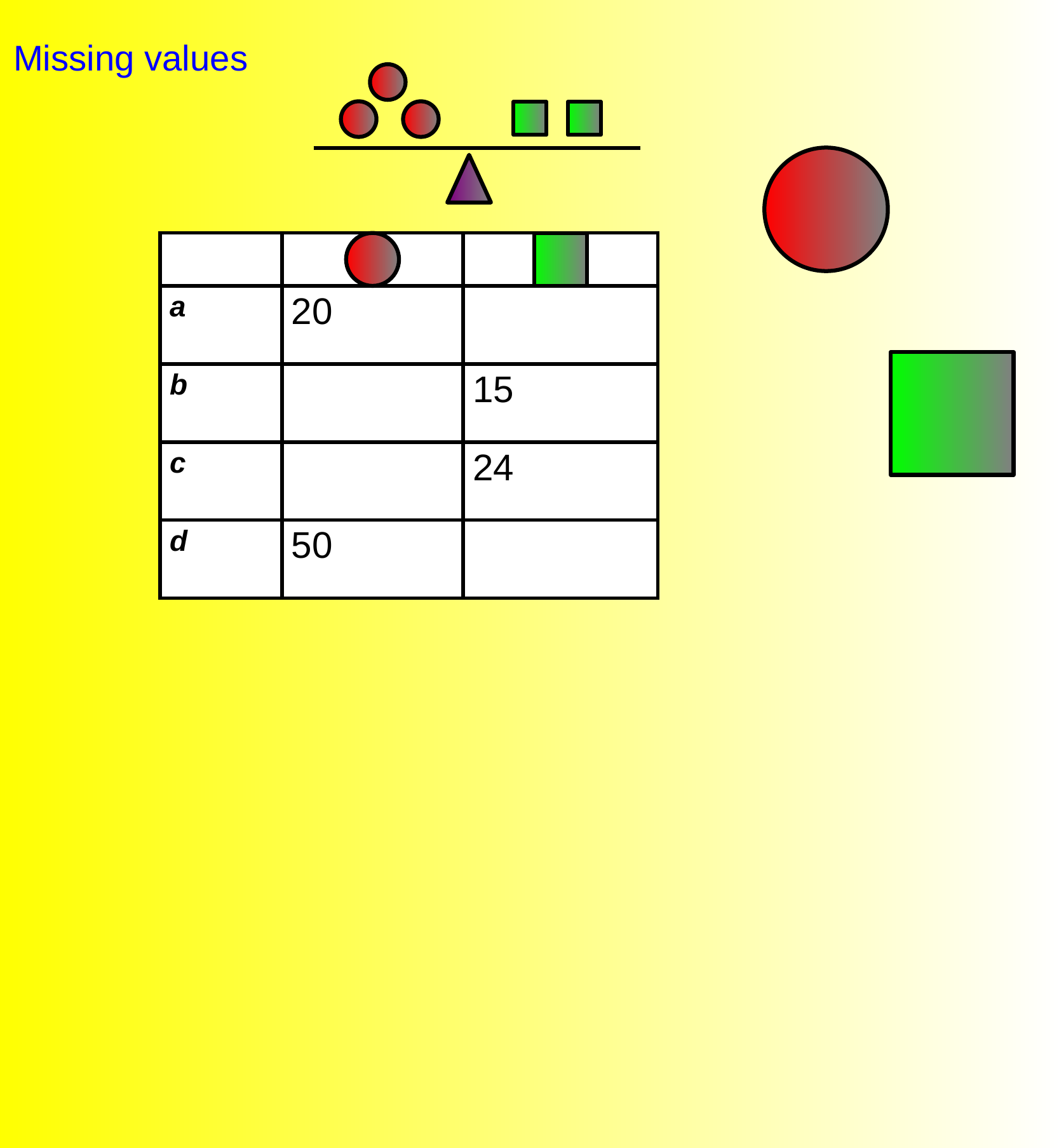

Missing values

|  |  |  |
| --- | --- | --- |
| a | 20 |  |
| b |  | 15 |
| c |  | 24 |
| d | 50 |  |